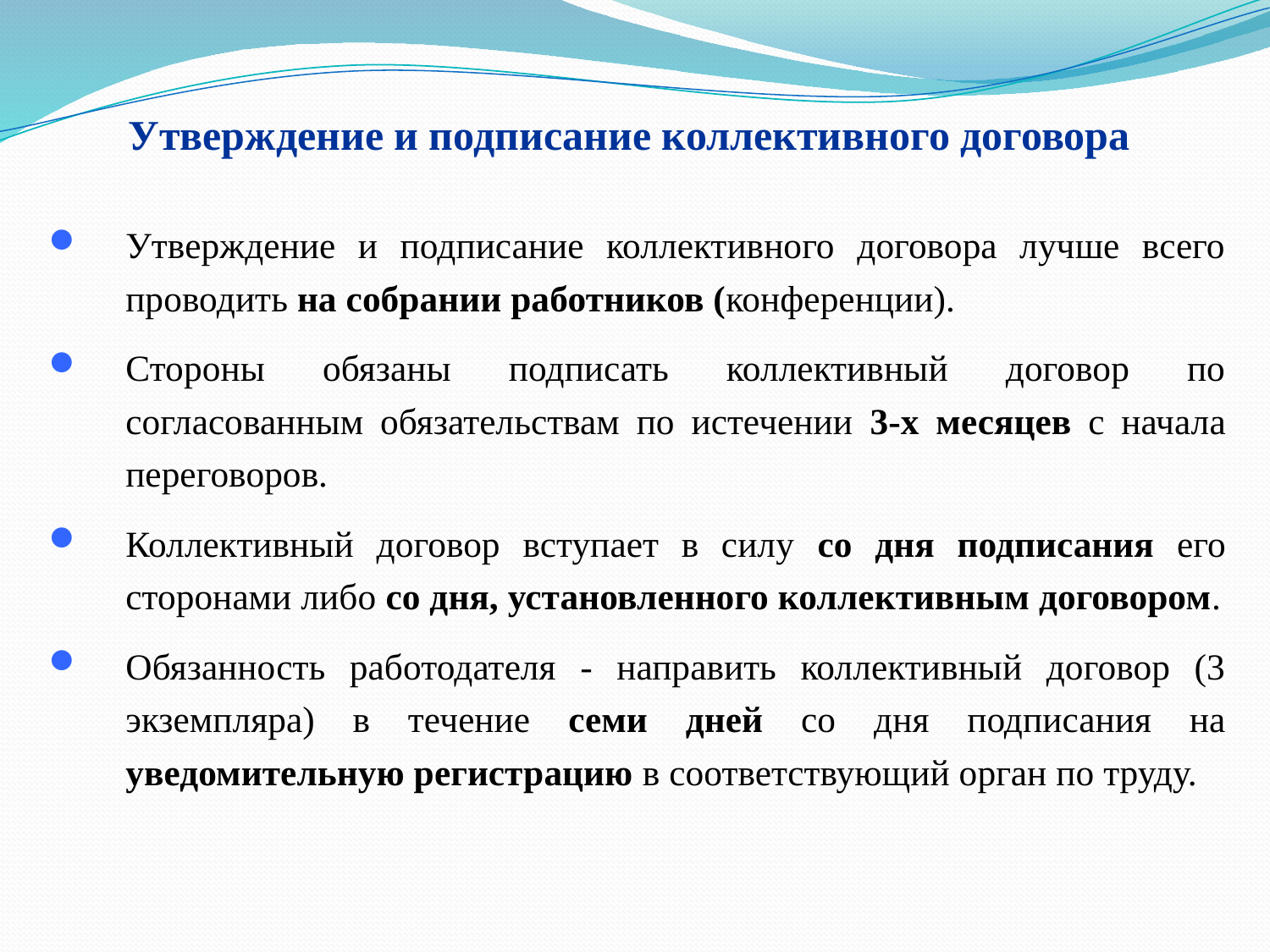

# Утверждение и подписание коллективного договора

Утверждение и подписание коллективного договора лучше всего проводить на собрании работников (конференции).
Стороны обязаны подписать коллективный договор по согласованным обязательствам по истечении 3-х месяцев с начала переговоров.
Коллективный договор вступает в силу со дня подписания его сторонами либо со дня, установленного коллективным договором.
Обязанность работодателя - направить коллективный договор (3 экземпляра) в течение семи дней со дня подписания на уведомительную регистрацию в соответствующий орган по труду.